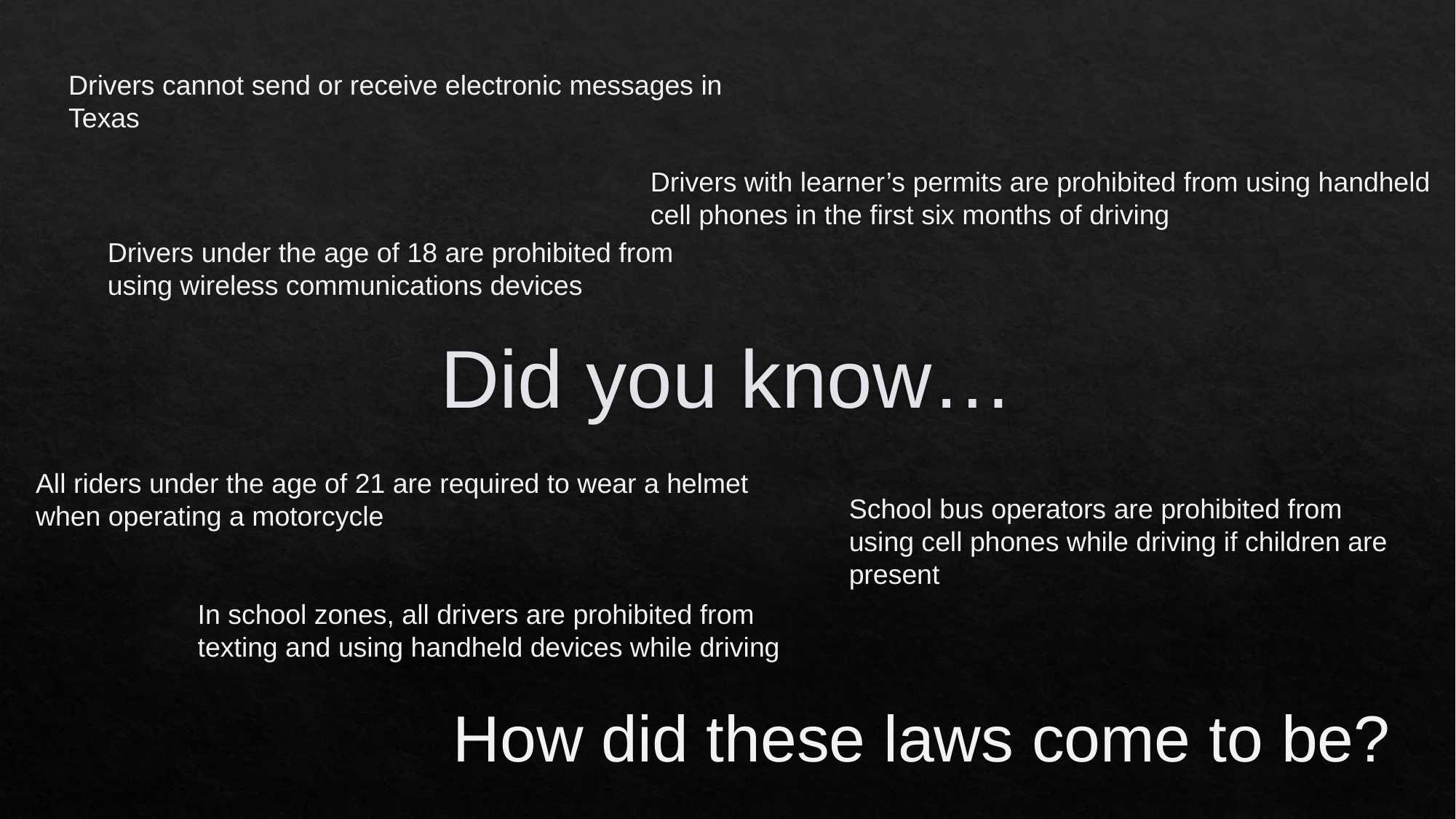

Drivers cannot send or receive electronic messages in Texas
Drivers with learner’s permits are prohibited from using handheld cell phones in the first six months of driving
# Did you know…
Drivers under the age of 18 are prohibited from using wireless communications devices
All riders under the age of 21 are required to wear a helmet when operating a motorcycle
School bus operators are prohibited from using cell phones while driving if children are present

In school zones, all drivers are prohibited from texting and using handheld devices while driving
How did these laws come to be?